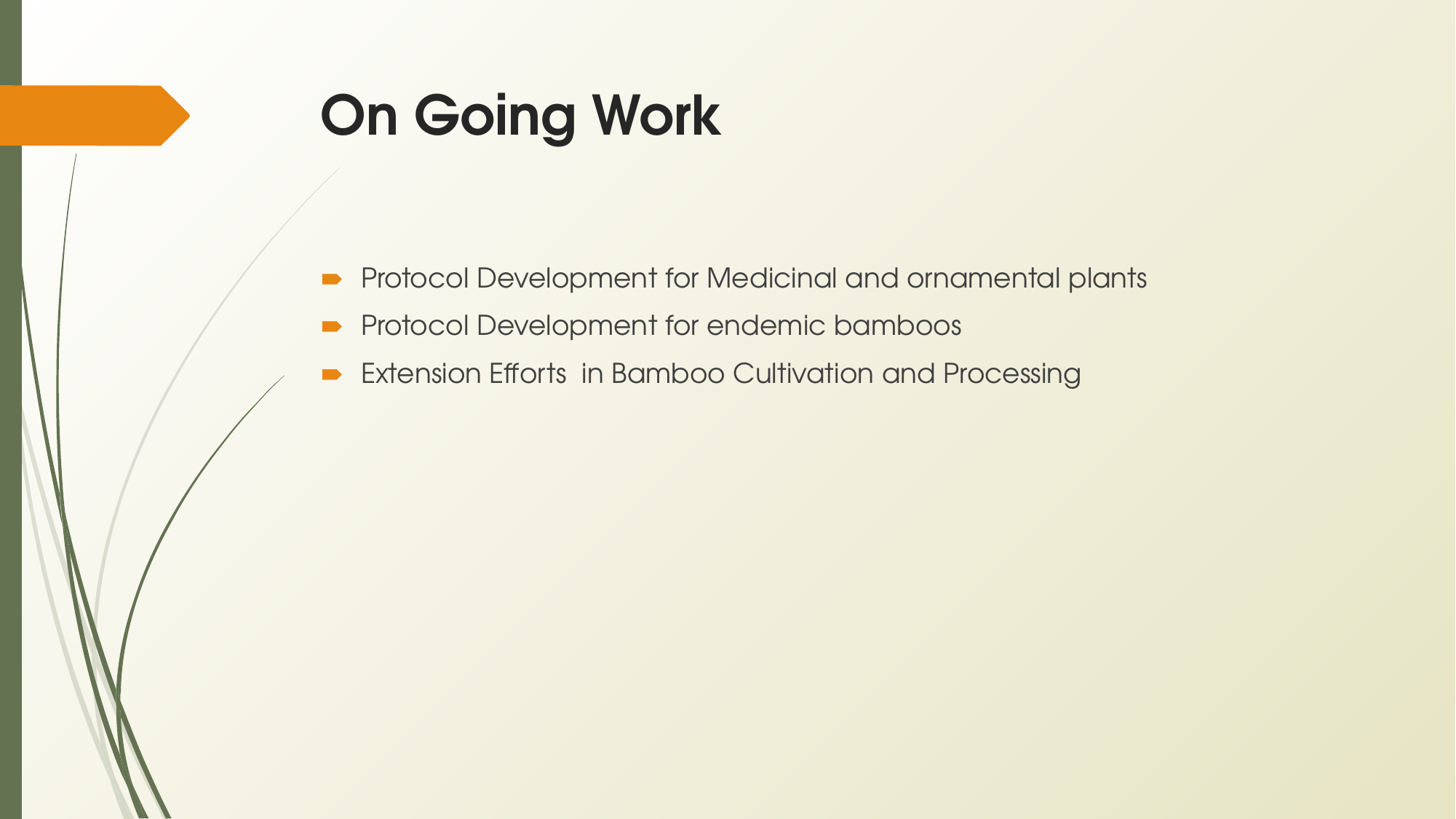

# On Going Work
Protocol Development for Medicinal and ornamental plants
Protocol Development for endemic bamboos
Extension Efforts  in Bamboo Cultivation and Processing